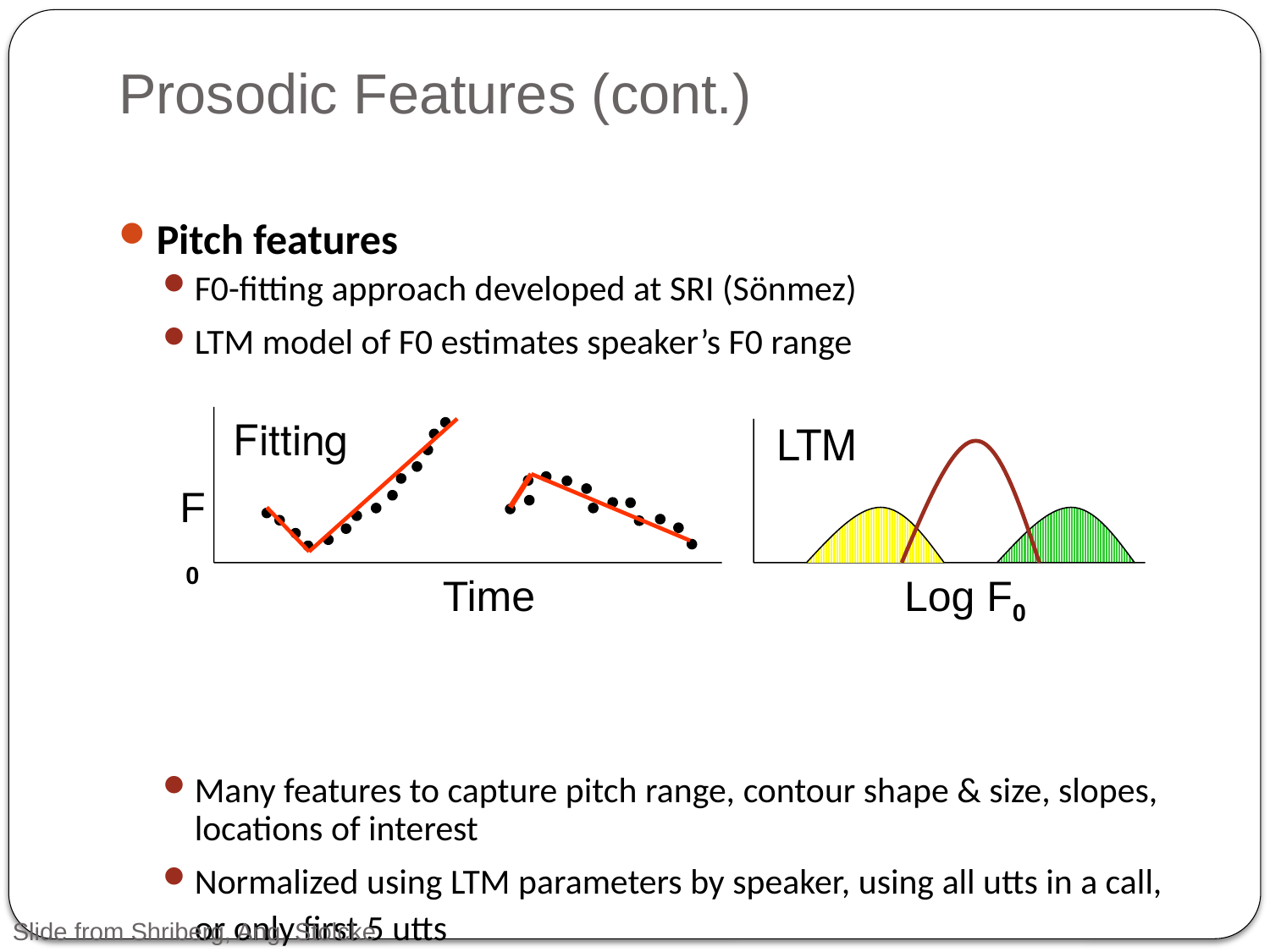

# Prosodic Features (cont.)
Pitch features
F0-fitting approach developed at SRI (Sönmez)
LTM model of F0 estimates speaker’s F0 range

Many features to capture pitch range, contour shape & size, slopes, locations of interest
Normalized using LTM parameters by speaker, using all utts in a call, or only first 5 utts

Fitting
LTM

F0

Time

Log F0
Slide from Shriberg, Ang, Stolcke